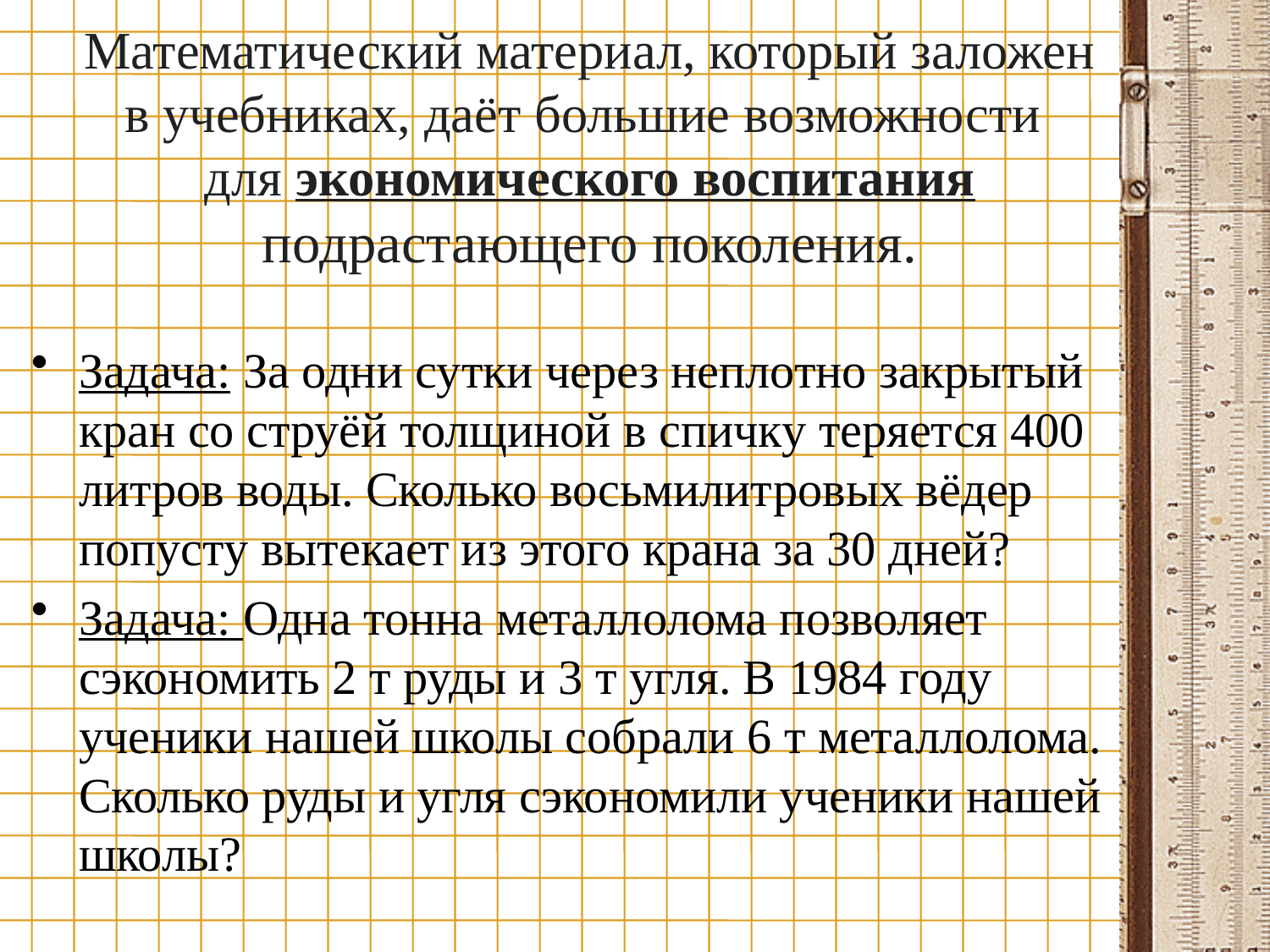

Математический материал, который заложен
в учебниках, даёт большие возможности
для экономического воспитания подрастающего поколения.

Задача: За одни сутки через неплотно закрытый кран со струёй толщиной в спичку теряется 400 литров воды. Сколько восьмилитровых вёдер попусту вытекает из этого крана за 30 дней?
Задача: Одна тонна металлолома позволяет сэкономить 2 т руды и 3 т угля. В 1984 году ученики нашей школы собрали 6 т металлолома. Сколько руды и угля сэкономили ученики нашей школы?